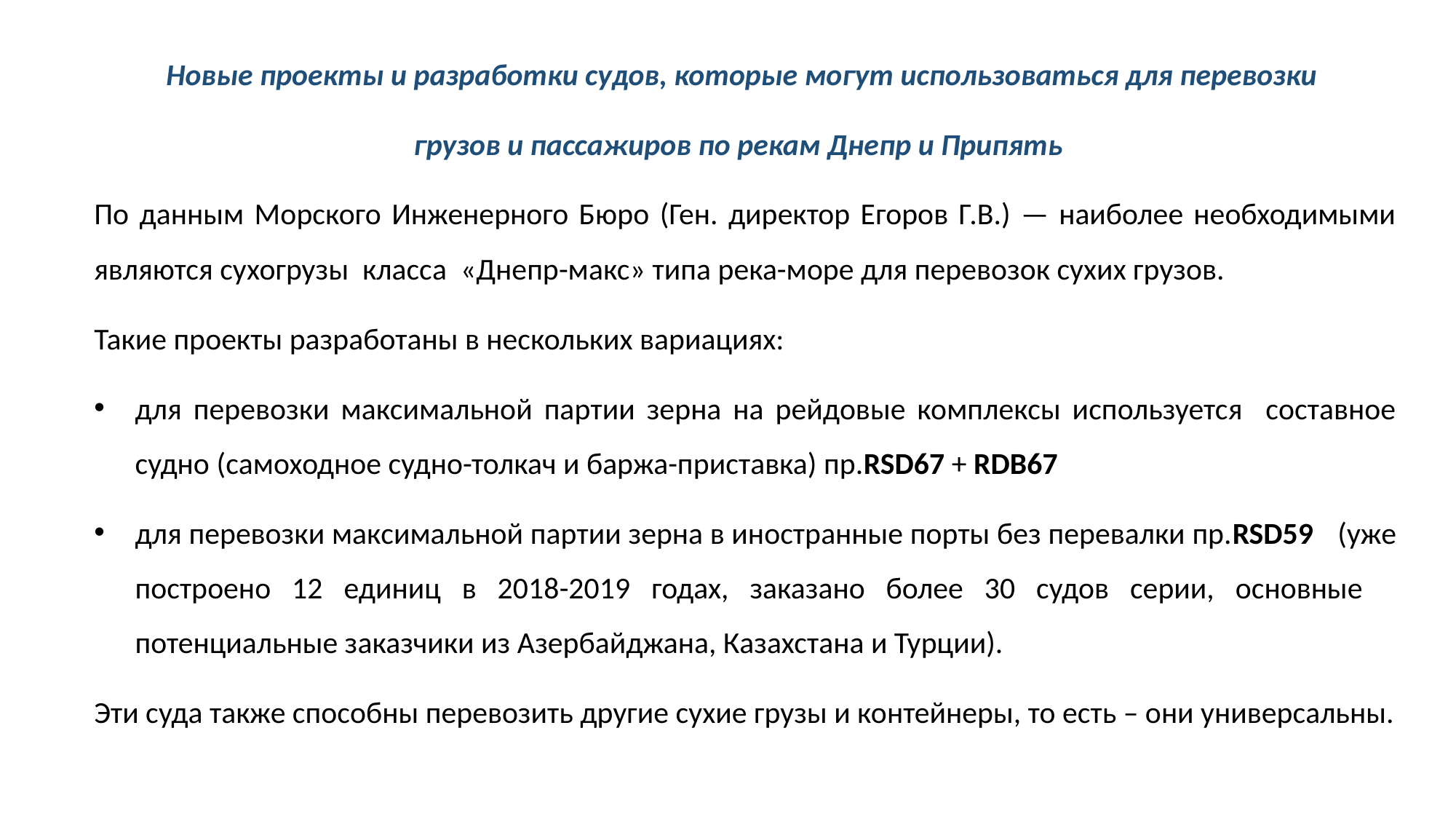

Новые проекты и разработки судов, которые могут использоваться для перевозки
грузов и пассажиров по рекам Днепр и Припять
По данным Морского Инженерного Бюро (Ген. директор Егоров Г.В.) — наиболее необходимыми являются сухогрузы  класса  «Днепр-макс» типа река-море для перевозок сухих грузов.
Такие проекты разработаны в нескольких вариациях:
для перевозки максимальной партии зерна на рейдовые комплексы используется  составное судно (самоходное судно-толкач и баржа-приставка) пр.RSD67 + RDB67
для перевозки максимальной партии зерна в иностранные порты без перевалки пр.RSD59 	(уже построено 12 единиц в 2018-2019 годах, заказано более 30 судов серии, основные 	потенциальные заказчики из Азербайджана, Казахстана и Турции).
Эти суда также способны перевозить другие сухие грузы и контейнеры, то есть – они универсальны.